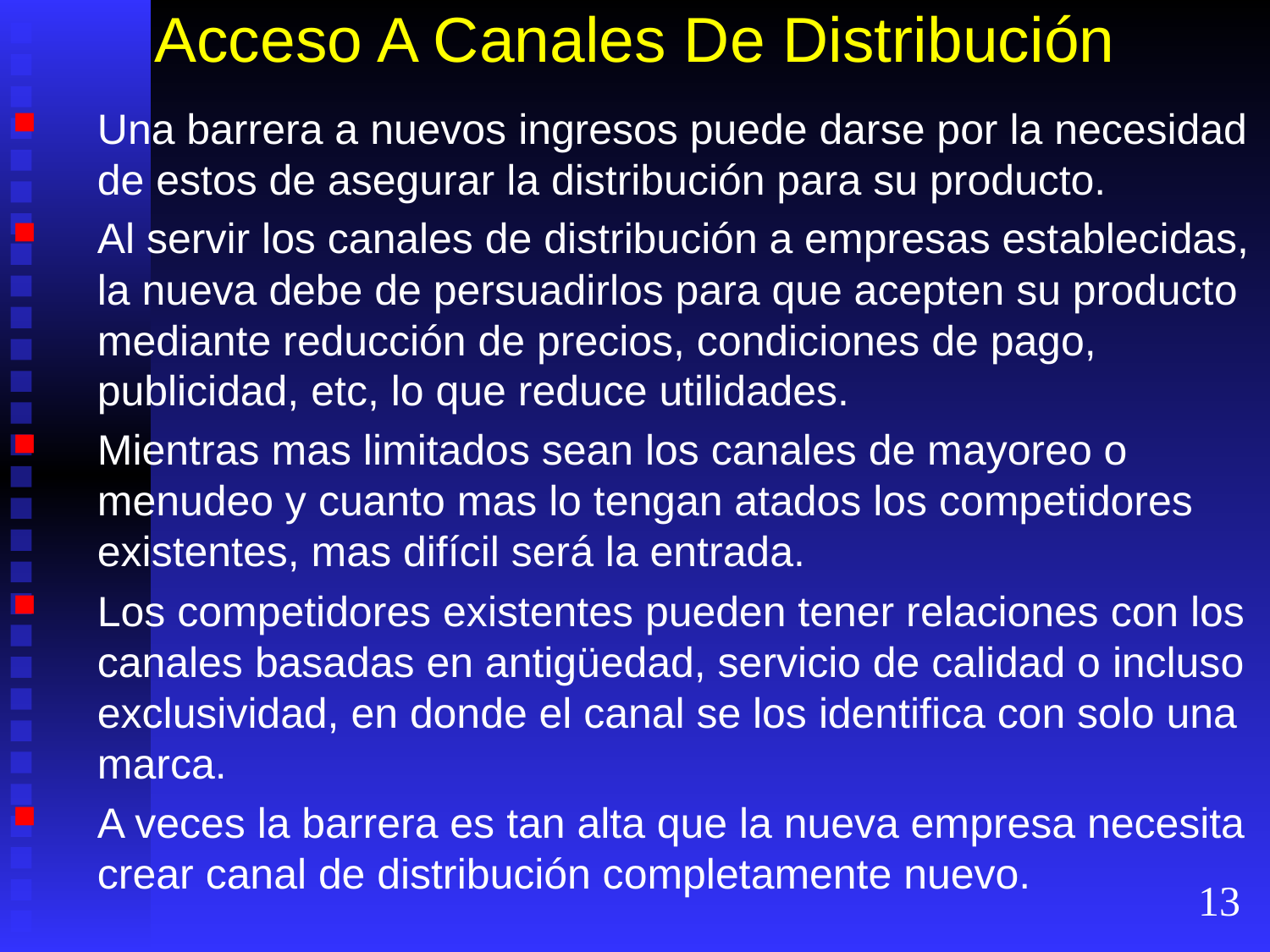

# Acceso A Canales De Distribución
Una barrera a nuevos ingresos puede darse por la necesidad de estos de asegurar la distribución para su producto.
Al servir los canales de distribución a empresas establecidas, la nueva debe de persuadirlos para que acepten su producto mediante reducción de precios, condiciones de pago, publicidad, etc, lo que reduce utilidades.
Mientras mas limitados sean los canales de mayoreo o menudeo y cuanto mas lo tengan atados los competidores existentes, mas difícil será la entrada.
Los competidores existentes pueden tener relaciones con los canales basadas en antigüedad, servicio de calidad o incluso exclusividad, en donde el canal se los identifica con solo una marca.
A veces la barrera es tan alta que la nueva empresa necesita crear canal de distribución completamente nuevo.
13